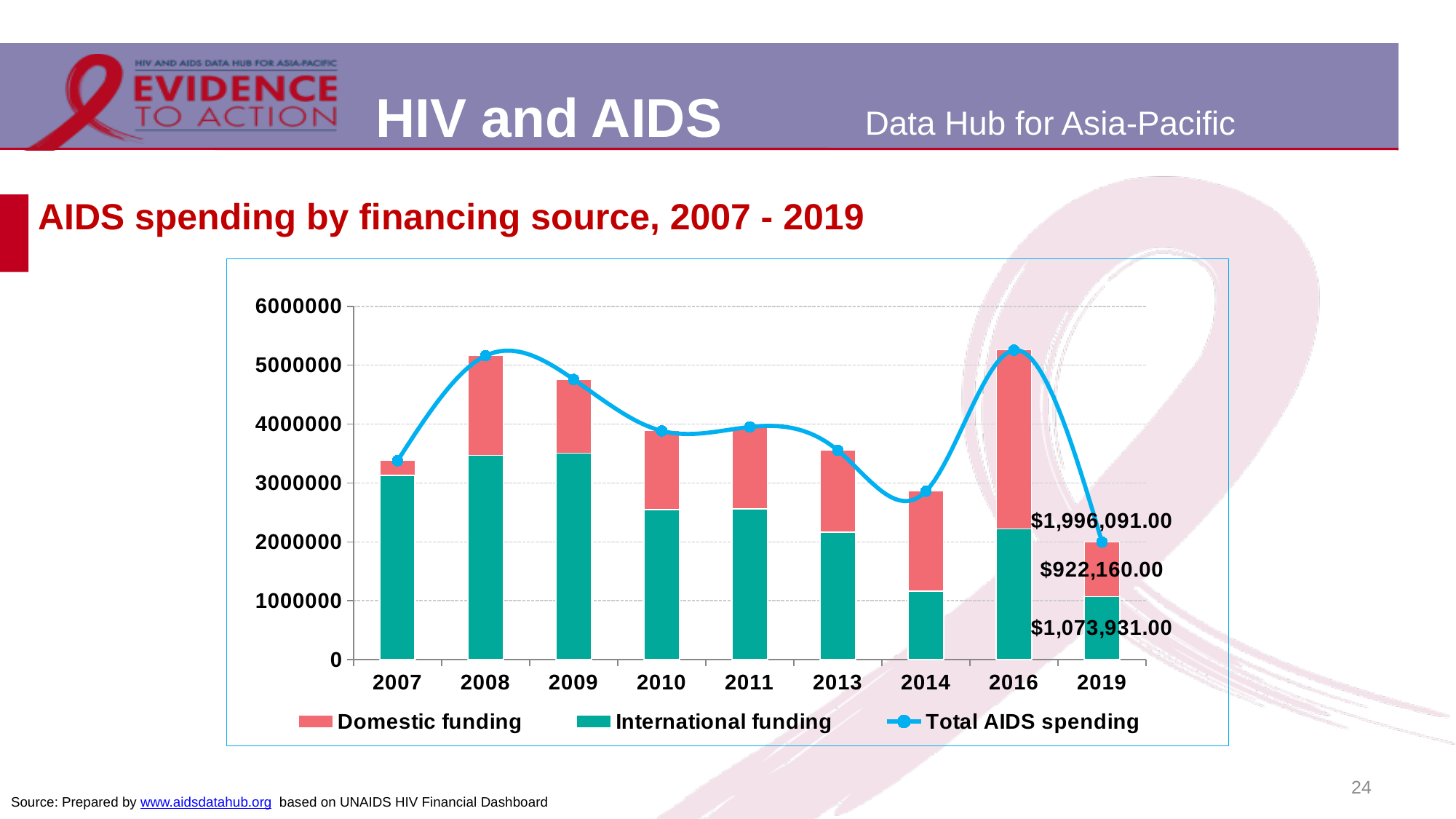

# AIDS spending by financing source, 2007 - 2019

### Chart

| Category | International funding | Domestic funding | Total AIDS spending |
|---|---|---|---|
| 2007 | 3131066.0 | 246334.0 | 3377400.0 |
| 2008 | 3471460.0 | 1688658.0 | 5160118.0 |
| 2009 | 3506192.0 | 1252124.0 | 4758316.0 |
| 2010 | 2550191.0 | 1333518.0 | 3883709.0 |
| 2011 | 2562338.0 | 1387453.0 | 3949791.0 |
| 2013 | 2165745.0 | 1387000.0 | 3552745.0 |
| 2014 | 1166608.0 | 1691591.0 | 2858199.0 |
| 2016 | 2223300.0 | 3032500.0 | 5255800.0 |
| 2019 | 1073931.0 | 922160.0 | 1996091.0 |
24
Source: Prepared by www.aidsdatahub.org  based on UNAIDS HIV Financial Dashboard